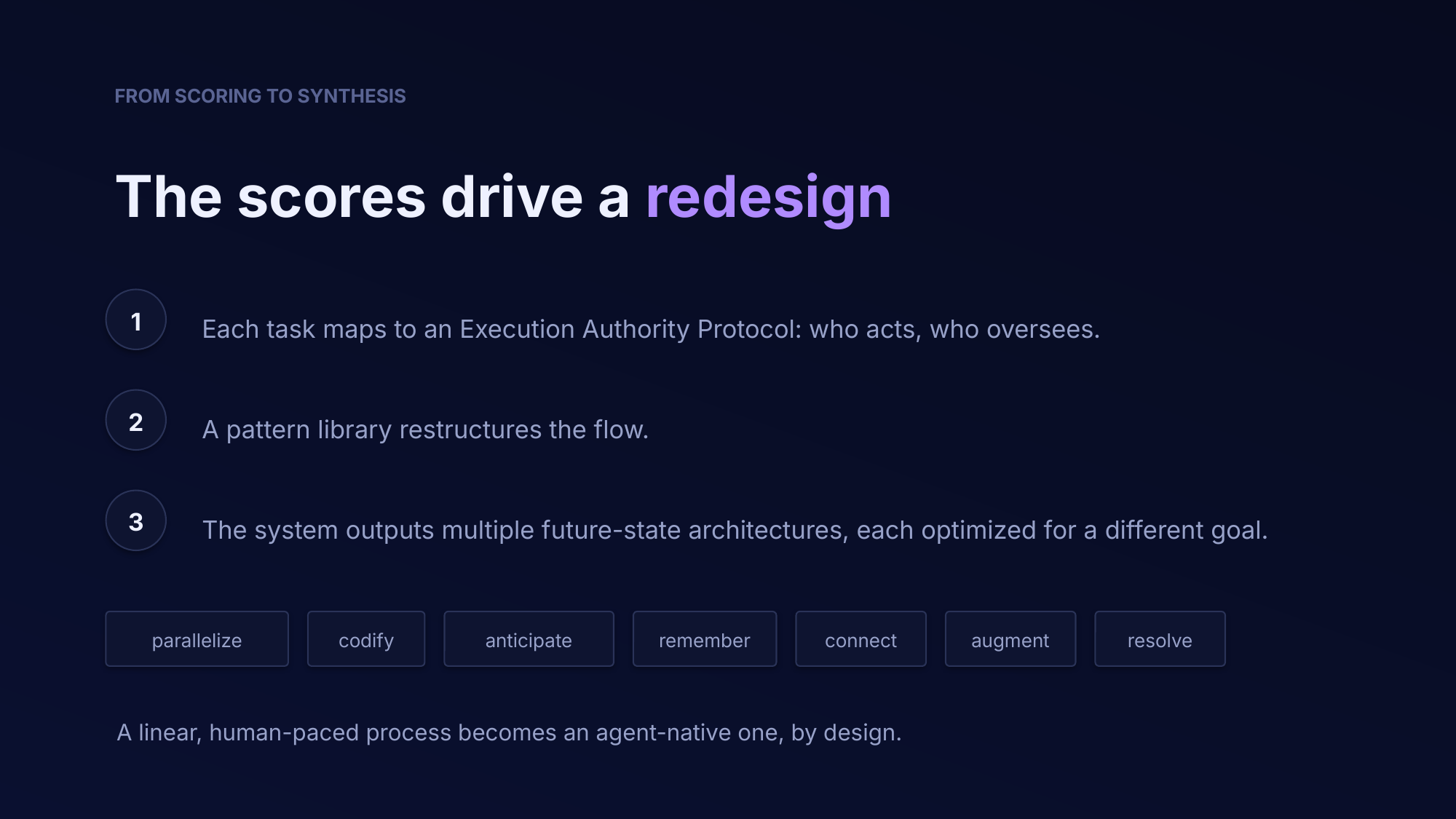

FROM SCORING TO SYNTHESIS
The scores drive a redesign
Each task maps to an Execution Authority Protocol: who acts, who oversees.
1
A pattern library restructures the flow.
2
The system outputs multiple future-state architectures, each optimized for a different goal.
3
parallelize
codify
anticipate
remember
connect
augment
resolve
A linear, human-paced process becomes an agent-native one, by design.